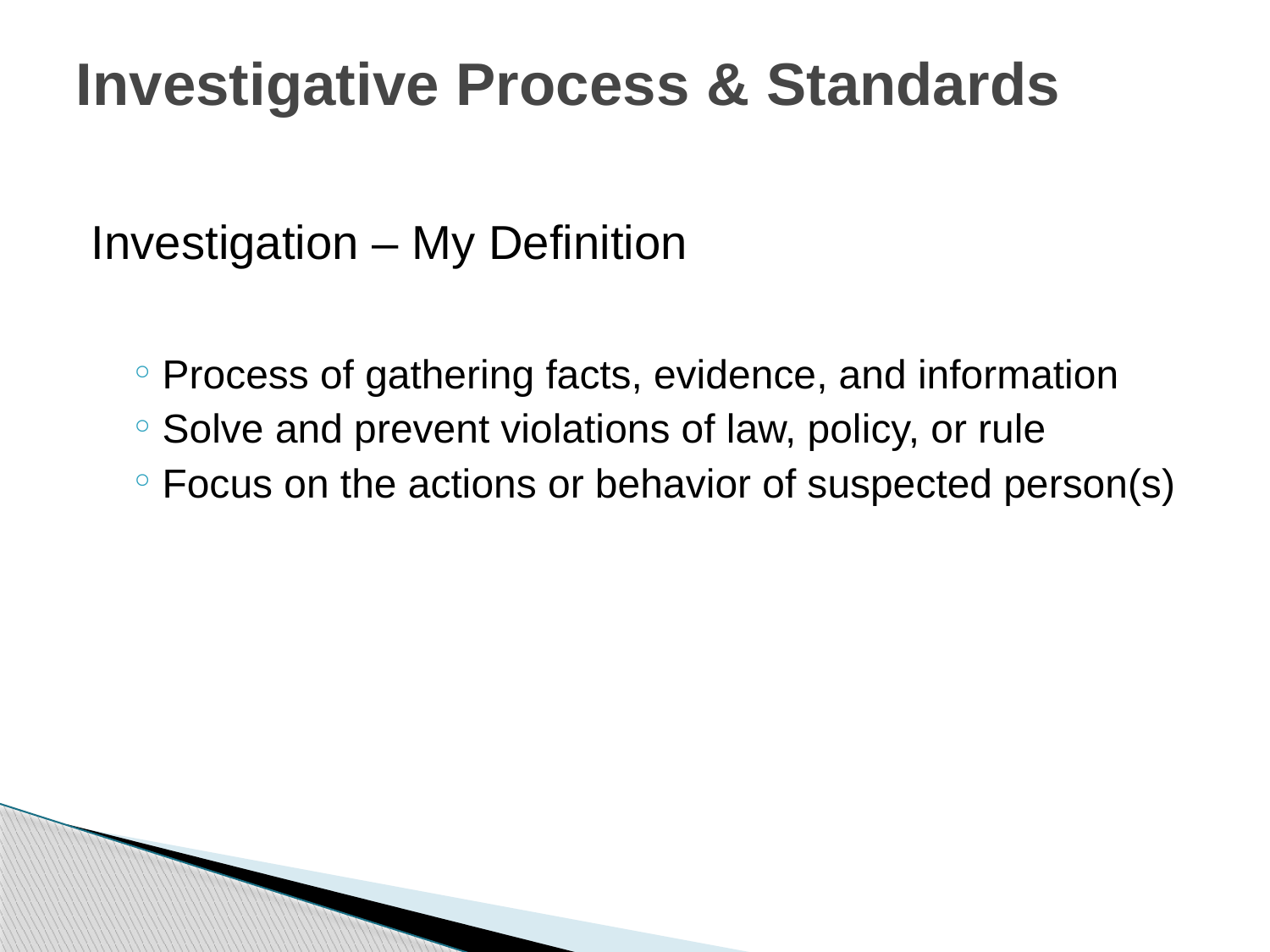

# Investigative Process & Standards
Investigation – My Definition

Process of gathering facts, evidence, and information
Solve and prevent violations of law, policy, or rule
Focus on the actions or behavior of suspected person(s)